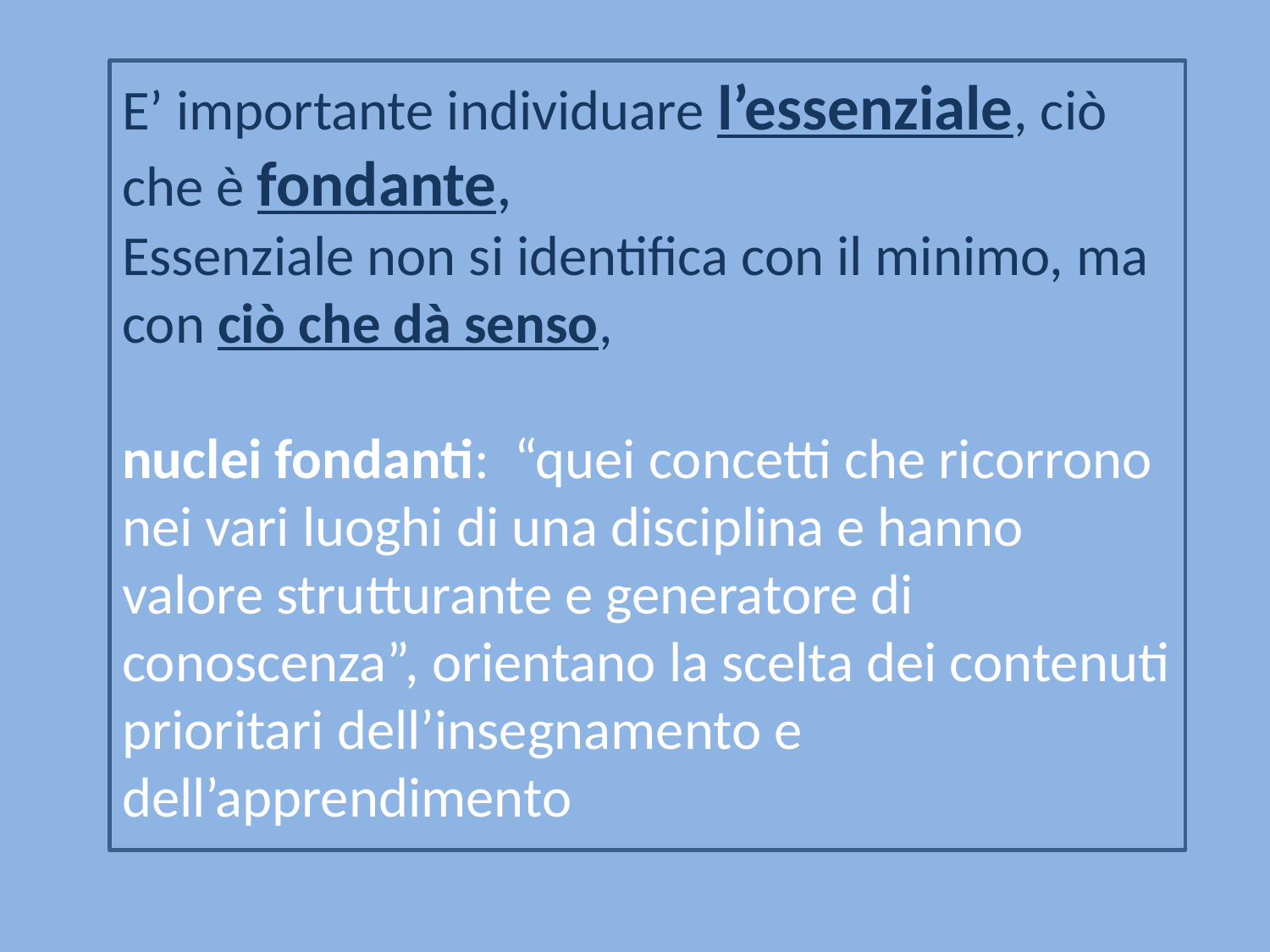

E’ importante individuare l’essenziale, ciò che è fondante,
Essenziale non si identifica con il minimo, ma con ciò che dà senso,

nuclei fondanti:  “quei concetti che ricorrono nei vari luoghi di una disciplina e hanno valore strutturante e generatore di conoscenza”, orientano la scelta dei contenuti prioritari dell’insegnamento e dell’apprendimento